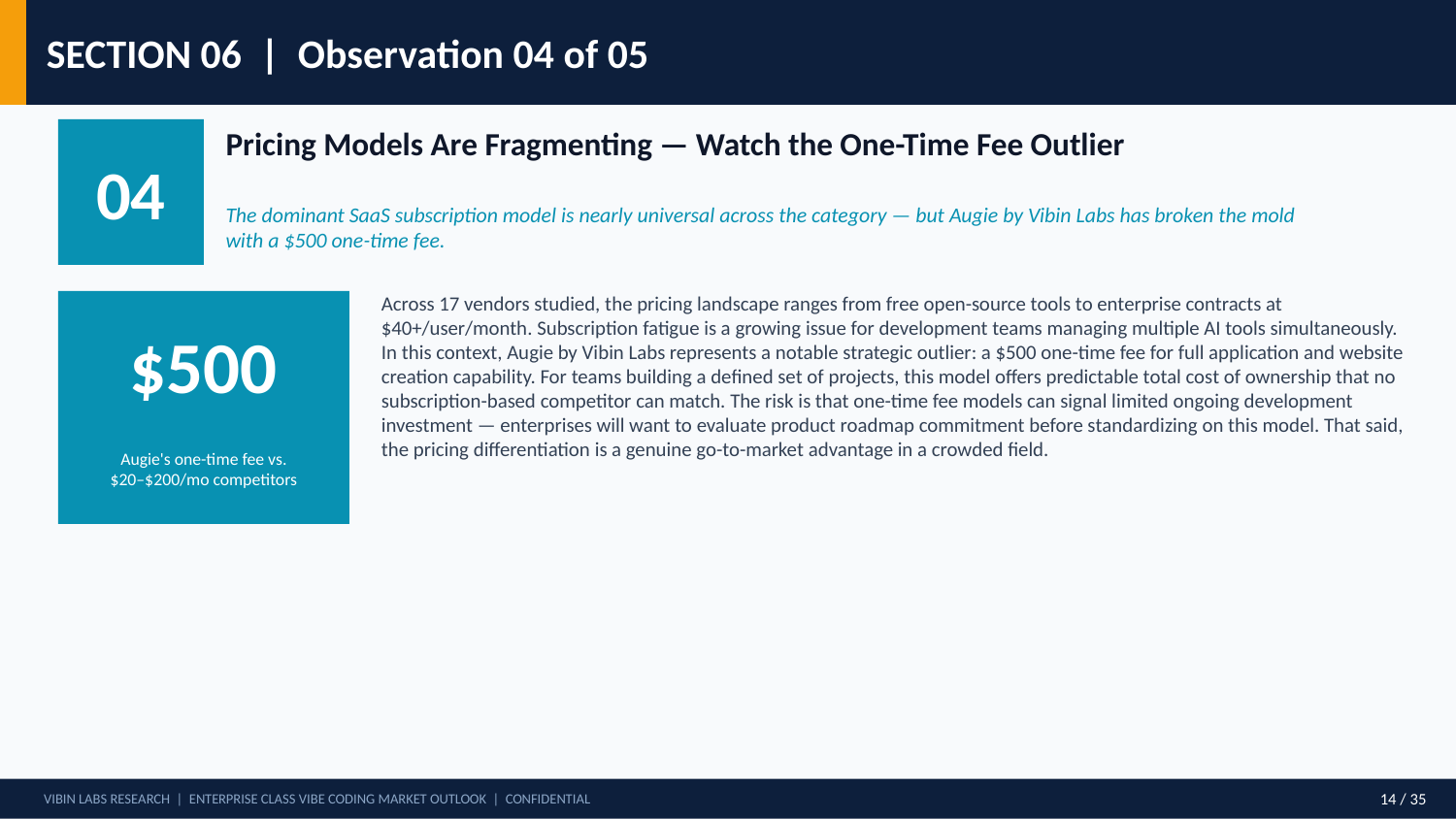

SECTION 06  |  Observation 04 of 05

04
Pricing Models Are Fragmenting — Watch the One-Time Fee Outlier
The dominant SaaS subscription model is nearly universal across the category — but Augie by Vibin Labs has broken the mold with a $500 one-time fee.

Across 17 vendors studied, the pricing landscape ranges from free open-source tools to enterprise contracts at $40+/user/month. Subscription fatigue is a growing issue for development teams managing multiple AI tools simultaneously. In this context, Augie by Vibin Labs represents a notable strategic outlier: a $500 one-time fee for full application and website creation capability. For teams building a defined set of projects, this model offers predictable total cost of ownership that no subscription-based competitor can match. The risk is that one-time fee models can signal limited ongoing development investment — enterprises will want to evaluate product roadmap commitment before standardizing on this model. That said, the pricing differentiation is a genuine go-to-market advantage in a crowded field.
$500
Augie's one-time fee vs.
$20–$200/mo competitors

VIBIN LABS RESEARCH  |  ENTERPRISE CLASS VIBE CODING MARKET OUTLOOK  |  CONFIDENTIAL
14 / 35